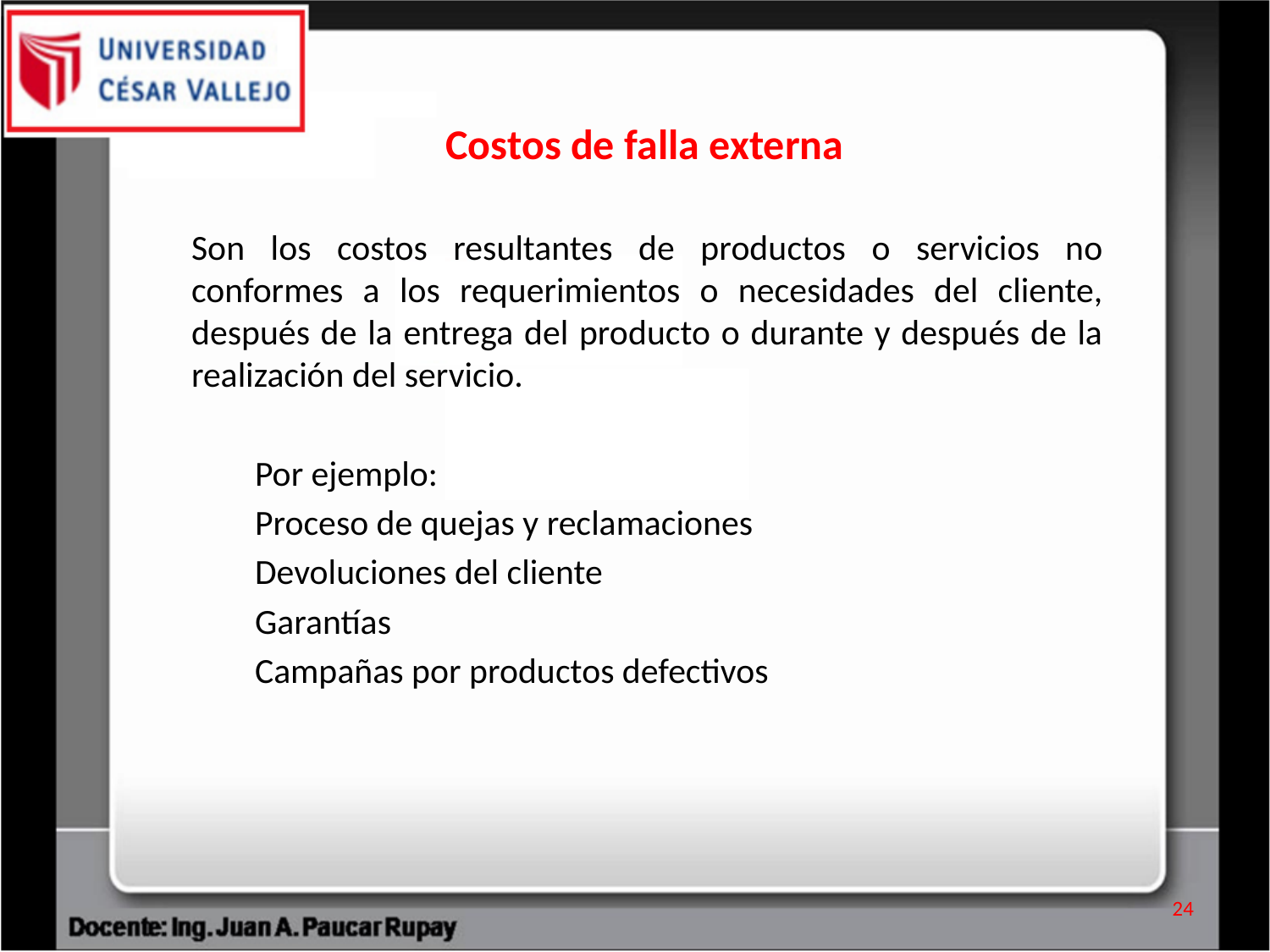

Costos de falla externa
Son los costos resultantes de productos o servicios no conformes a los requerimientos o necesidades del cliente, después de la entrega del producto o durante y después de la realización del servicio.

Por ejemplo:
Proceso de quejas y reclamaciones
Devoluciones del cliente
Garantías
Campañas por productos defectivos

24